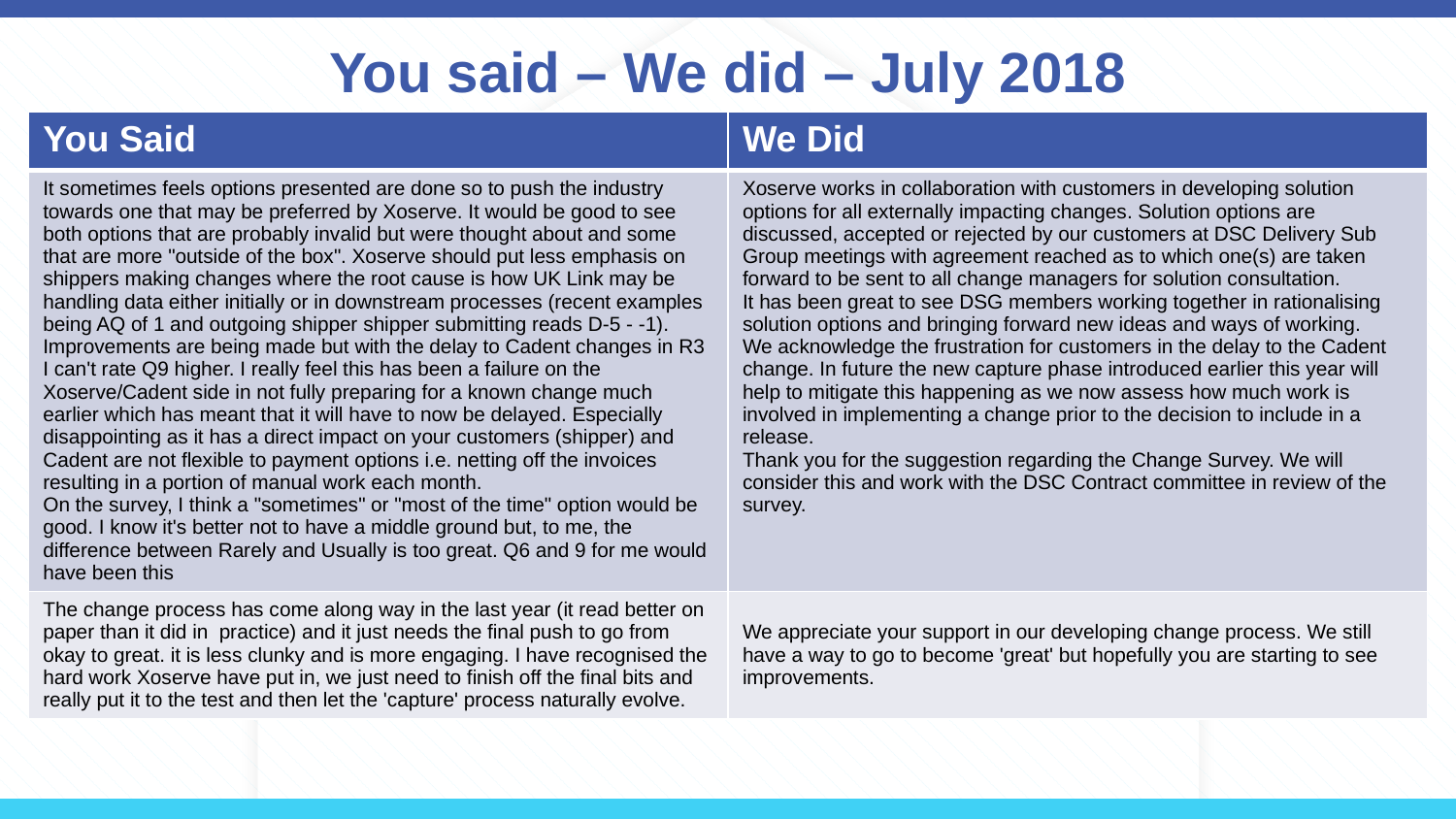

# You said – We did – July 2018
| You Said | We Did |
| --- | --- |
| It sometimes feels options presented are done so to push the industry towards one that may be preferred by Xoserve. It would be good to see both options that are probably invalid but were thought about and some that are more "outside of the box". Xoserve should put less emphasis on shippers making changes where the root cause is how UK Link may be handling data either initially or in downstream processes (recent examples being AQ of 1 and outgoing shipper shipper submitting reads D-5 - -1). Improvements are being made but with the delay to Cadent changes in R3 I can't rate Q9 higher. I really feel this has been a failure on the Xoserve/Cadent side in not fully preparing for a known change much earlier which has meant that it will have to now be delayed. Especially disappointing as it has a direct impact on your customers (shipper) and Cadent are not flexible to payment options i.e. netting off the invoices resulting in a portion of manual work each month. On the survey, I think a "sometimes" or "most of the time" option would be good. I know it's better not to have a middle ground but, to me, the difference between Rarely and Usually is too great. Q6 and 9 for me would have been this | Xoserve works in collaboration with customers in developing solution options for all externally impacting changes. Solution options are discussed, accepted or rejected by our customers at DSC Delivery Sub Group meetings with agreement reached as to which one(s) are taken forward to be sent to all change managers for solution consultation. It has been great to see DSG members working together in rationalising solution options and bringing forward new ideas and ways of working. We acknowledge the frustration for customers in the delay to the Cadent change. In future the new capture phase introduced earlier this year will help to mitigate this happening as we now assess how much work is involved in implementing a change prior to the decision to include in a release. Thank you for the suggestion regarding the Change Survey. We will consider this and work with the DSC Contract committee in review of the survey. |
| The change process has come along way in the last year (it read better on paper than it did in practice) and it just needs the final push to go from okay to great. it is less clunky and is more engaging. I have recognised the hard work Xoserve have put in, we just need to finish off the final bits and really put it to the test and then let the 'capture' process naturally evolve. | We appreciate your support in our developing change process. We still have a way to go to become 'great' but hopefully you are starting to see improvements. |